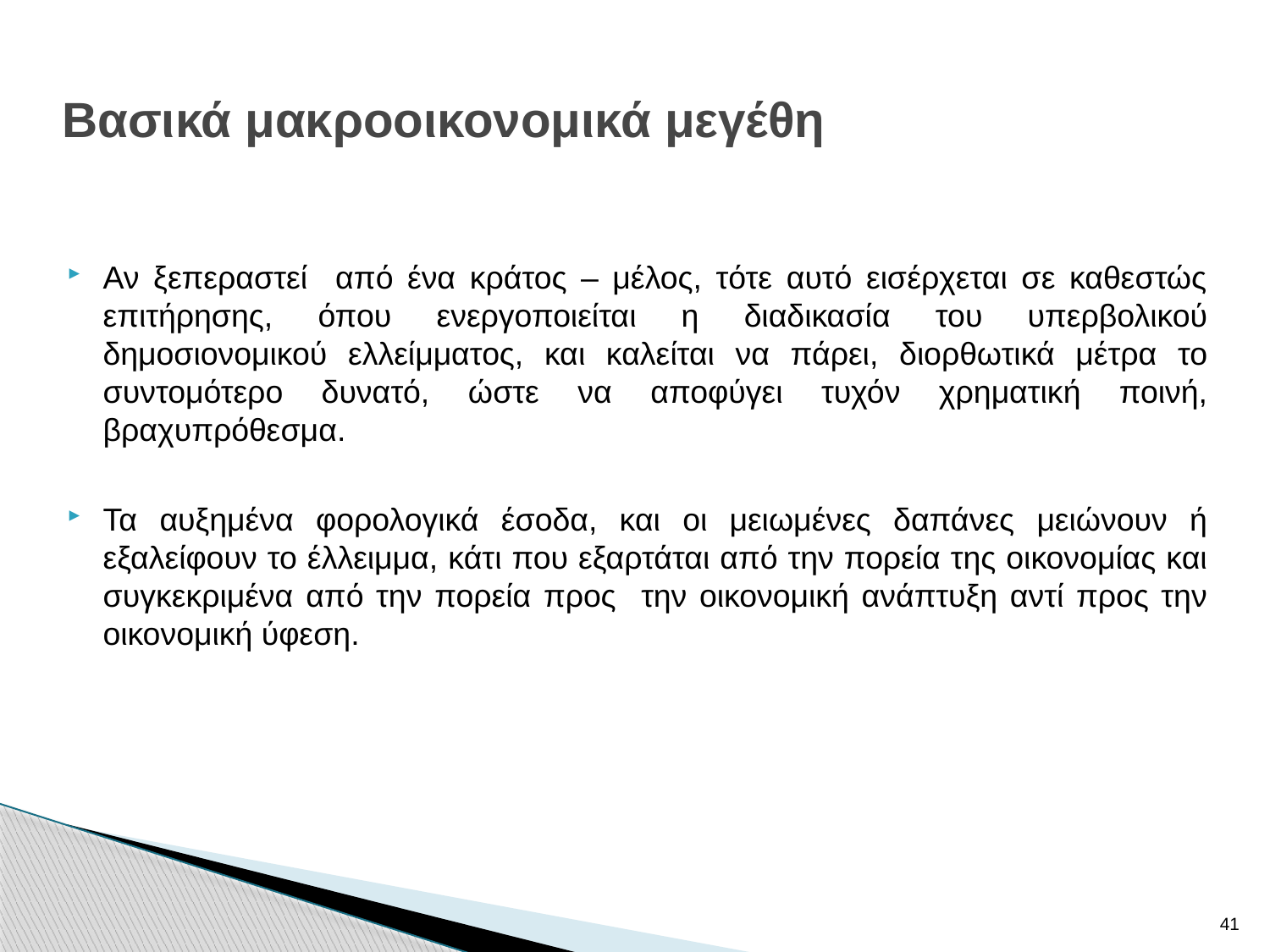

# Βασικά μακροοικονομικά μεγέθη

Αν ξεπεραστεί  από ένα κράτος – μέλος, τότε αυτό εισέρχεται σε καθεστώς επιτήρησης, όπου ενεργοποιείται η διαδικασία του υπερβολικού δημοσιονομικού ελλείμματος, και καλείται να πάρει, διορθωτικά μέτρα το συντομότερο δυνατό, ώστε να αποφύγει τυχόν χρηματική ποινή, βραχυπρόθεσμα.

Τα αυξημένα φορολογικά έσοδα, και οι μειωμένες δαπάνες μειώνουν ή εξαλείφουν το έλλειμμα, κάτι που εξαρτάται από την πορεία της οικονομίας και συγκεκριμένα από την πορεία προς  την οικονομική ανάπτυξη αντί προς την οικονομική ύφεση.
41